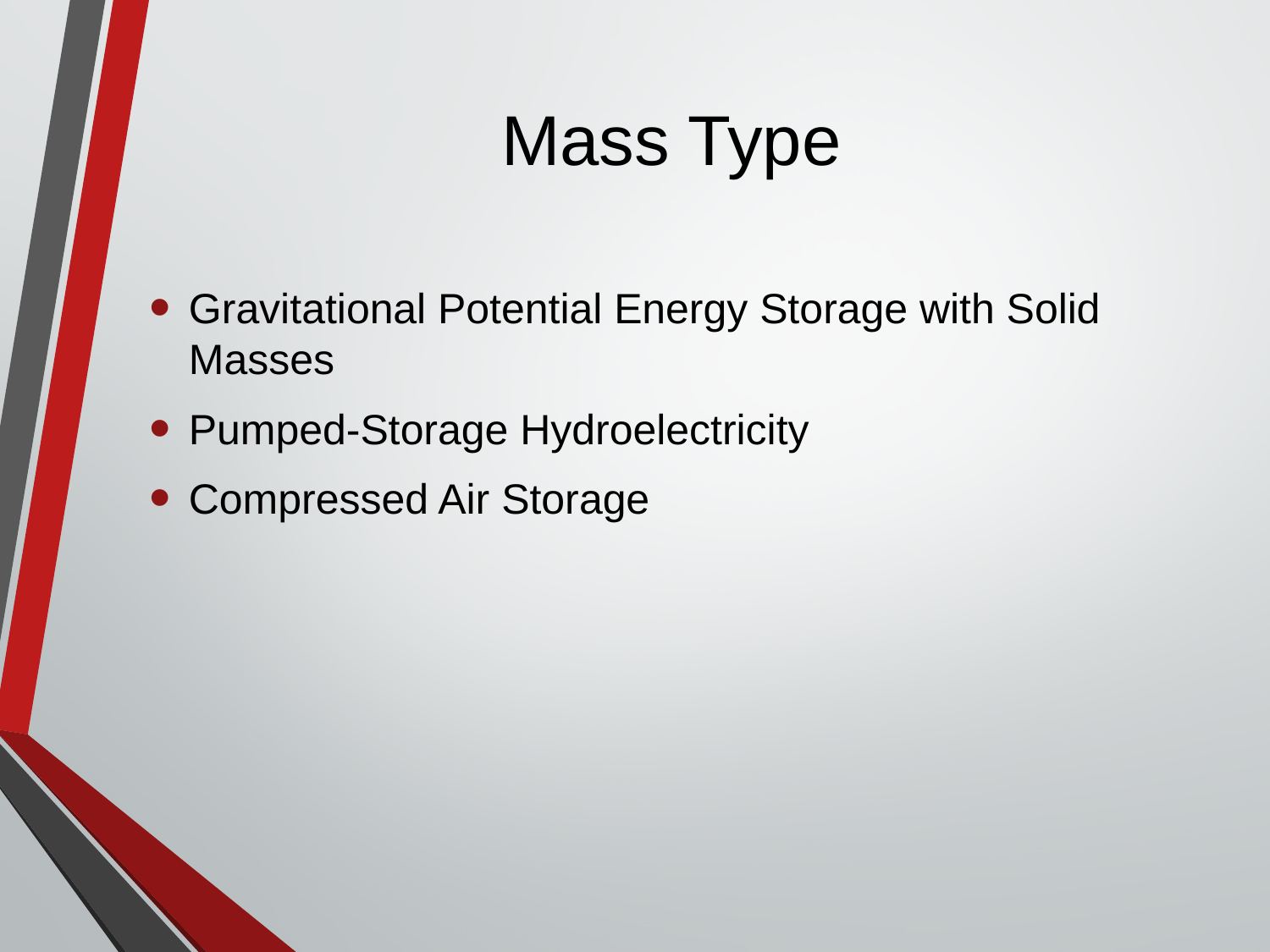

# Mass Type
Gravitational Potential Energy Storage with Solid Masses
Pumped-Storage Hydroelectricity
Compressed Air Storage